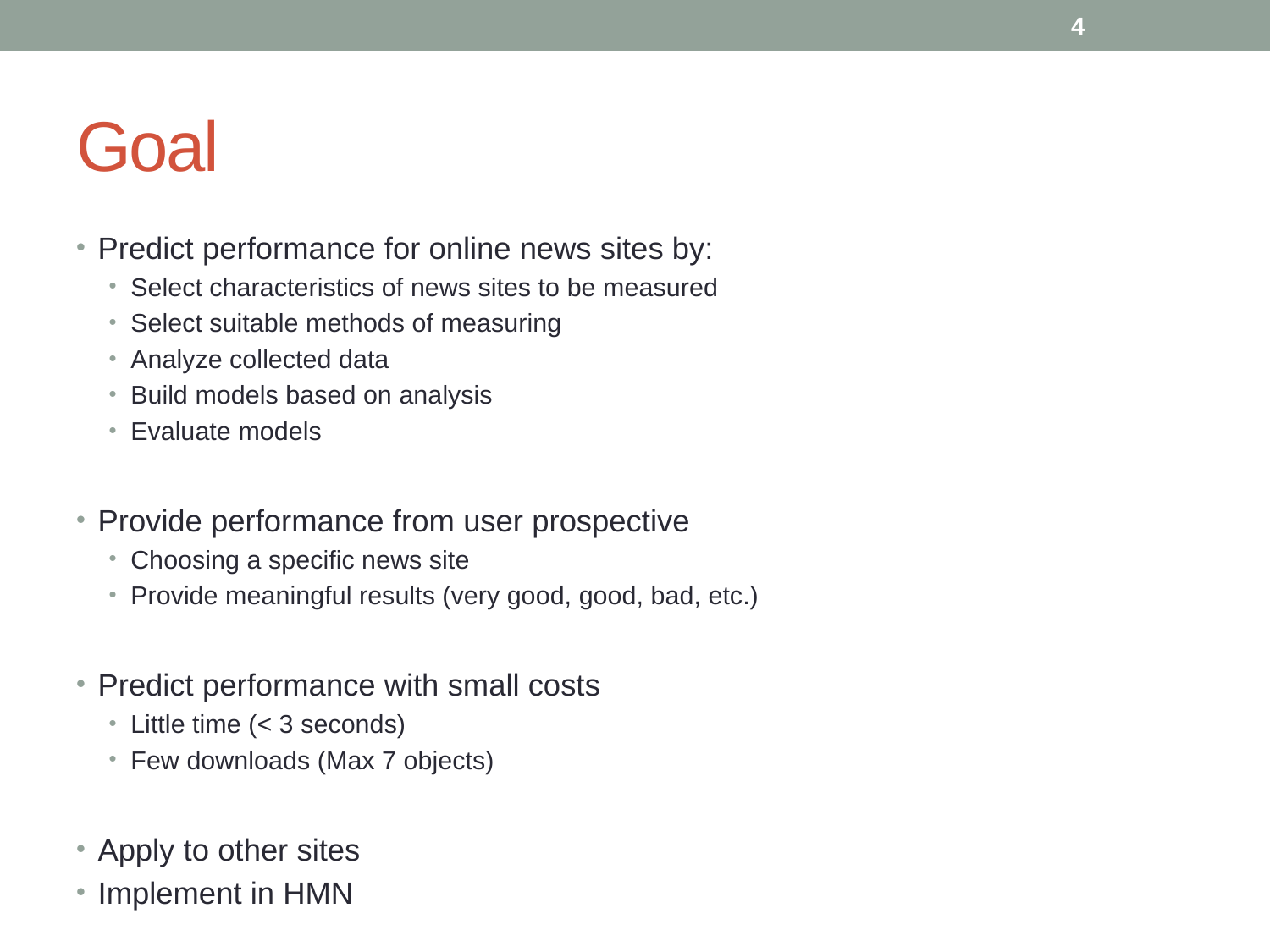

4
# Goal
Predict performance for online news sites by:
Select characteristics of news sites to be measured
Select suitable methods of measuring
Analyze collected data
Build models based on analysis
Evaluate models

Provide performance from user prospective
Choosing a specific news site
Provide meaningful results (very good, good, bad, etc.)

Predict performance with small costs
Little time (< 3 seconds)
Few downloads (Max 7 objects)

Apply to other sites
Implement in HMN